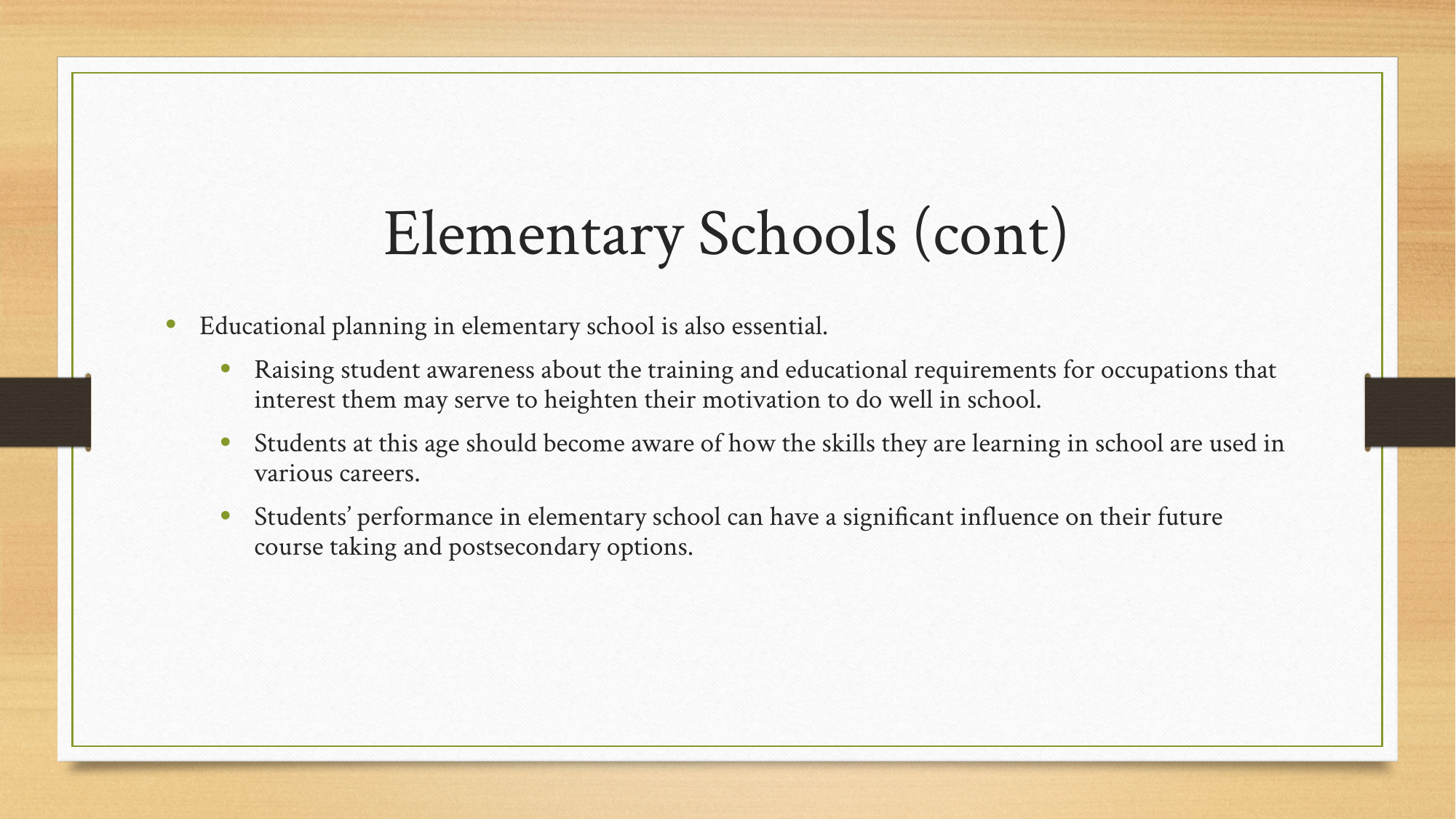

Elementary Schools (cont)
Educational planning in elementary school is also essential.
Raising student awareness about the training and educational requirements for occupations that interest them may serve to heighten their motivation to do well in school.
Students at this age should become aware of how the skills they are learning in school are used in various careers.
Students’ performance in elementary school can have a significant influence on their future course taking and postsecondary options.